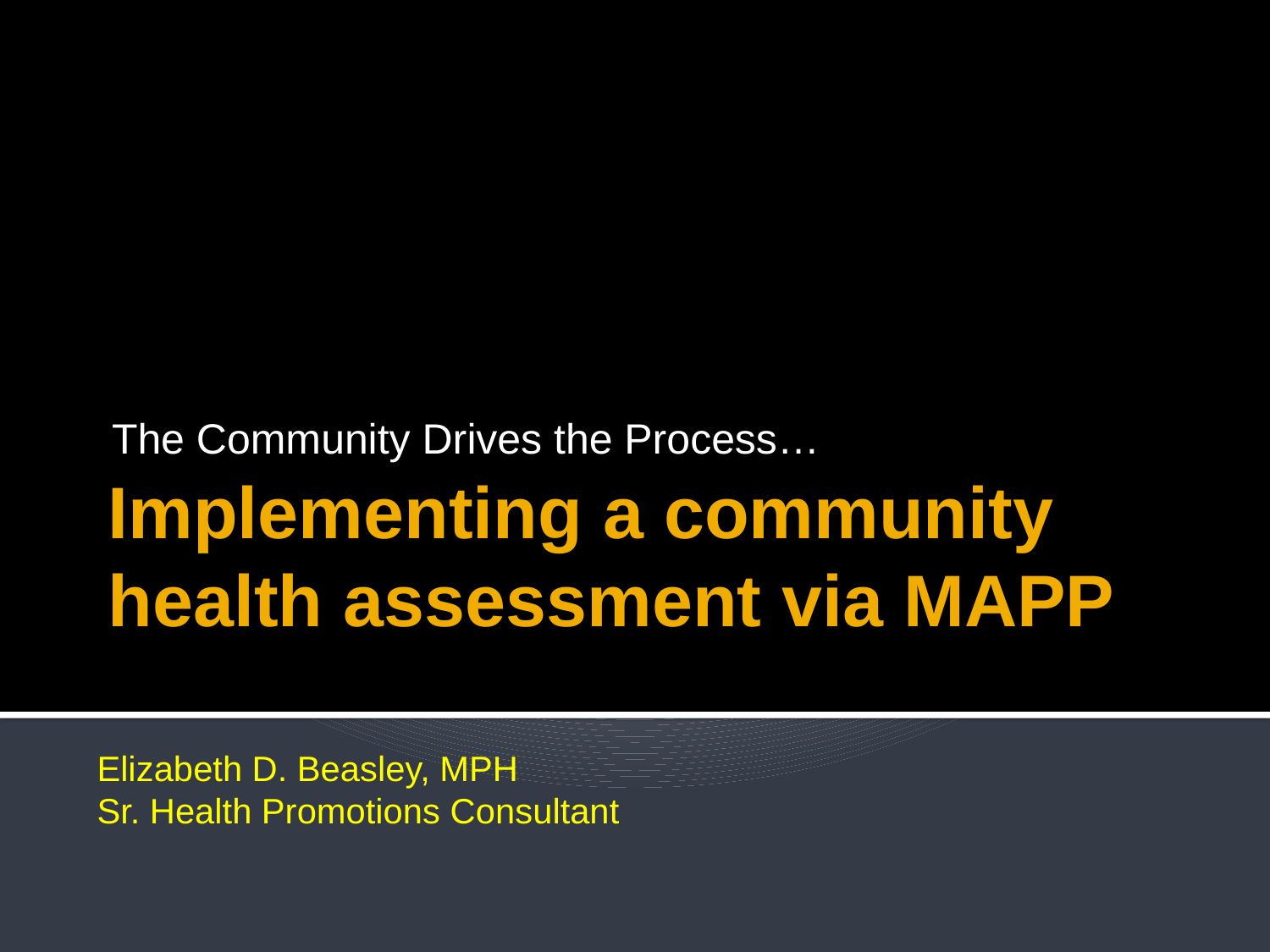

The Community Drives the Process…
# Implementing a community health assessment via MAPP
Elizabeth D. Beasley, MPH
Sr. Health Promotions Consultant